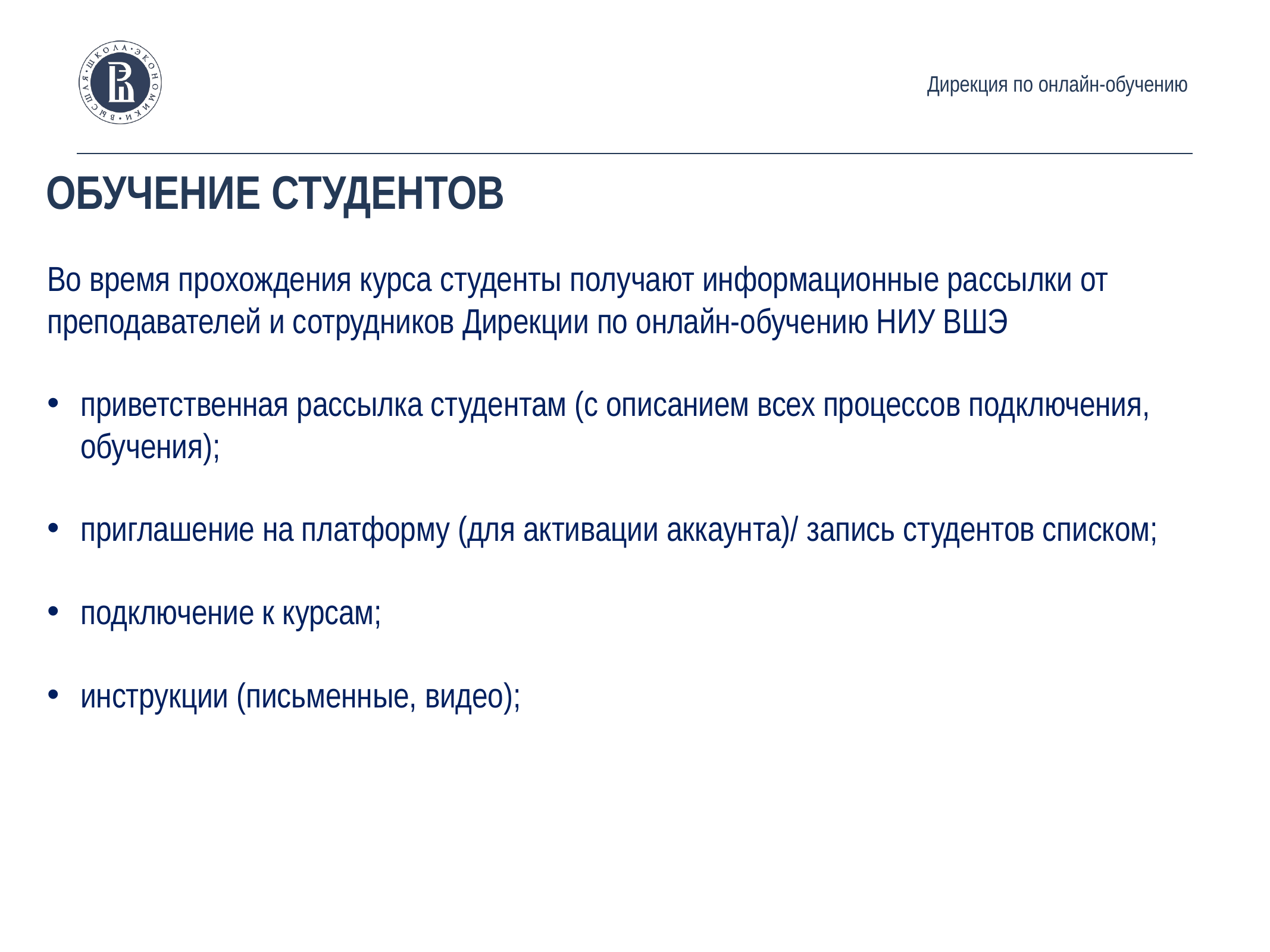

Дирекция по онлайн-обучению
# ОБУЧЕНИЕ СТУДЕНТОВ
Во время прохождения курса студенты получают информационные рассылки от преподавателей и сотрудников Дирекции по онлайн-обучению НИУ ВШЭ

приветственная рассылка студентам (с описанием всех процессов подключения, обучения);

приглашение на платформу (для активации аккаунта)/ запись студентов списком;

подключение к курсам;

инструкции (письменные, видео);